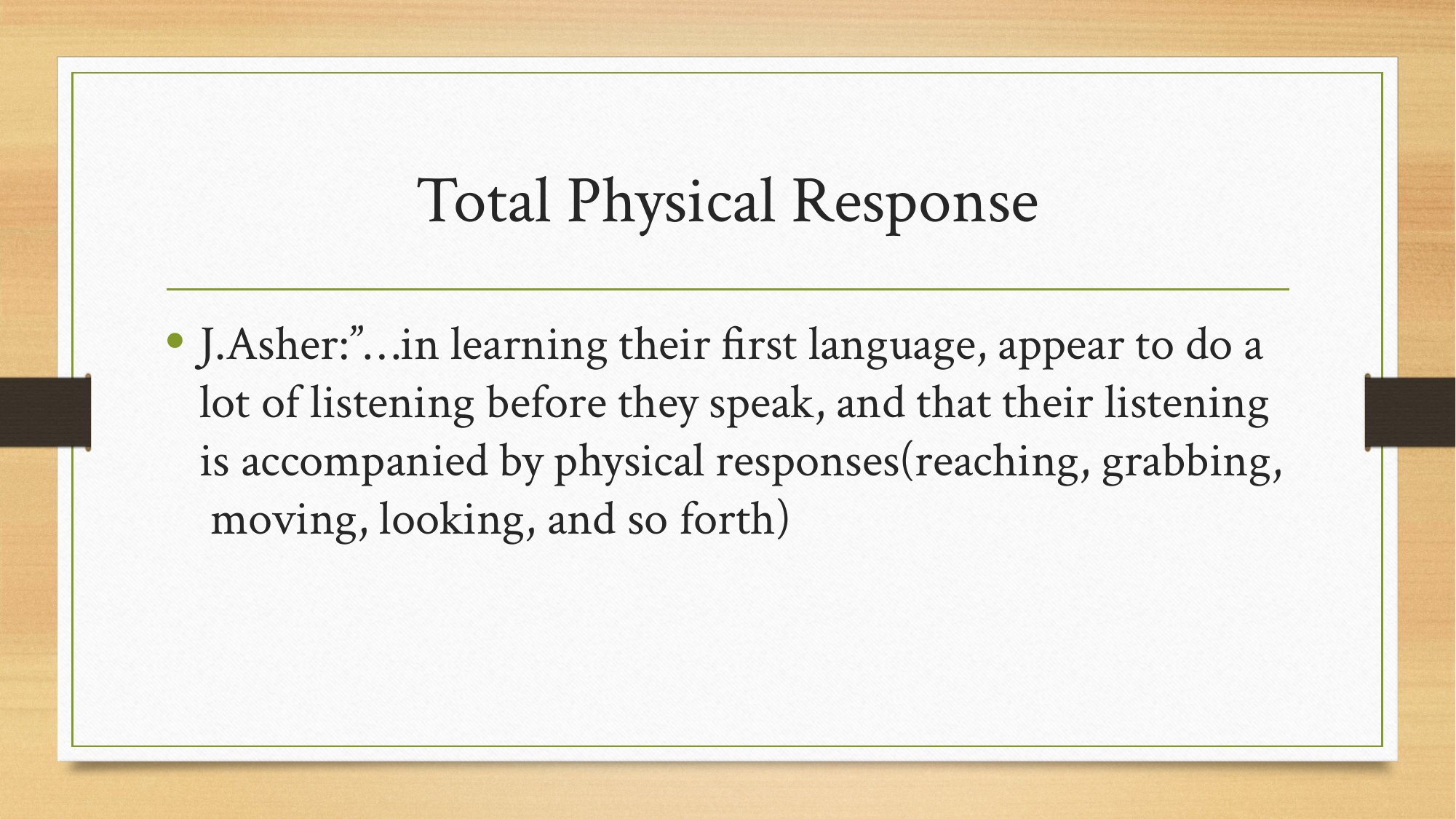

# Total Physical Response
J.Asher:”…in learning their first language, appear to do a lot of listening before they speak, and that their listening is accompanied by physical responses(reaching, grabbing,  moving, looking, and so forth)